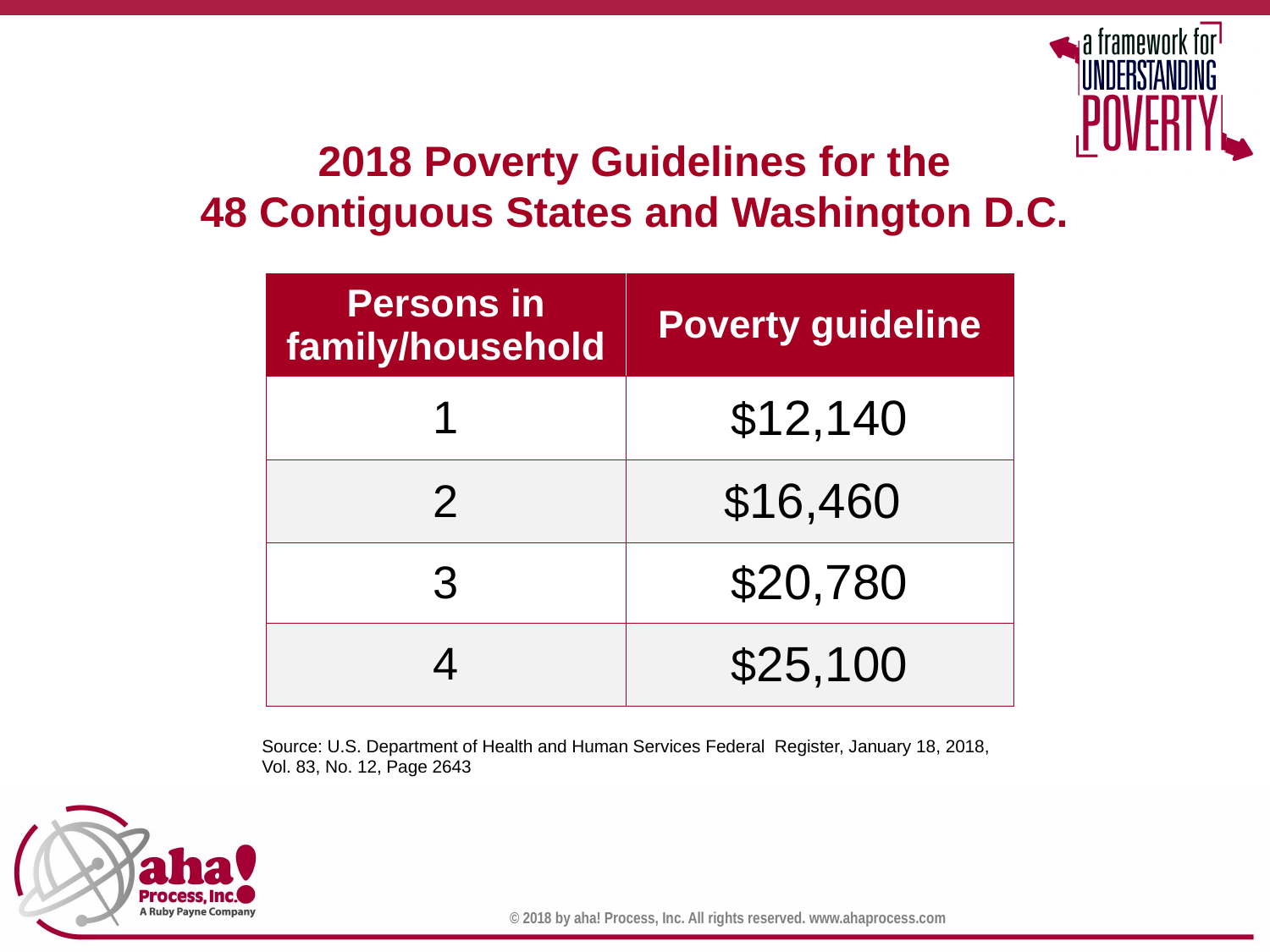

2018 Poverty Guidelines for the
48 Contiguous States and Washington D.C.
| Persons in family/household | Poverty guideline |
| --- | --- |
| 1 | $12,140 |
| 2 | $16,460 |
| 3 | $20,780 |
| 4 | $25,100 |
Source: U.S. Department of Health and Human Services Federal  Register, January 18, 2018,
Vol. 83, No. 12, Page 2643